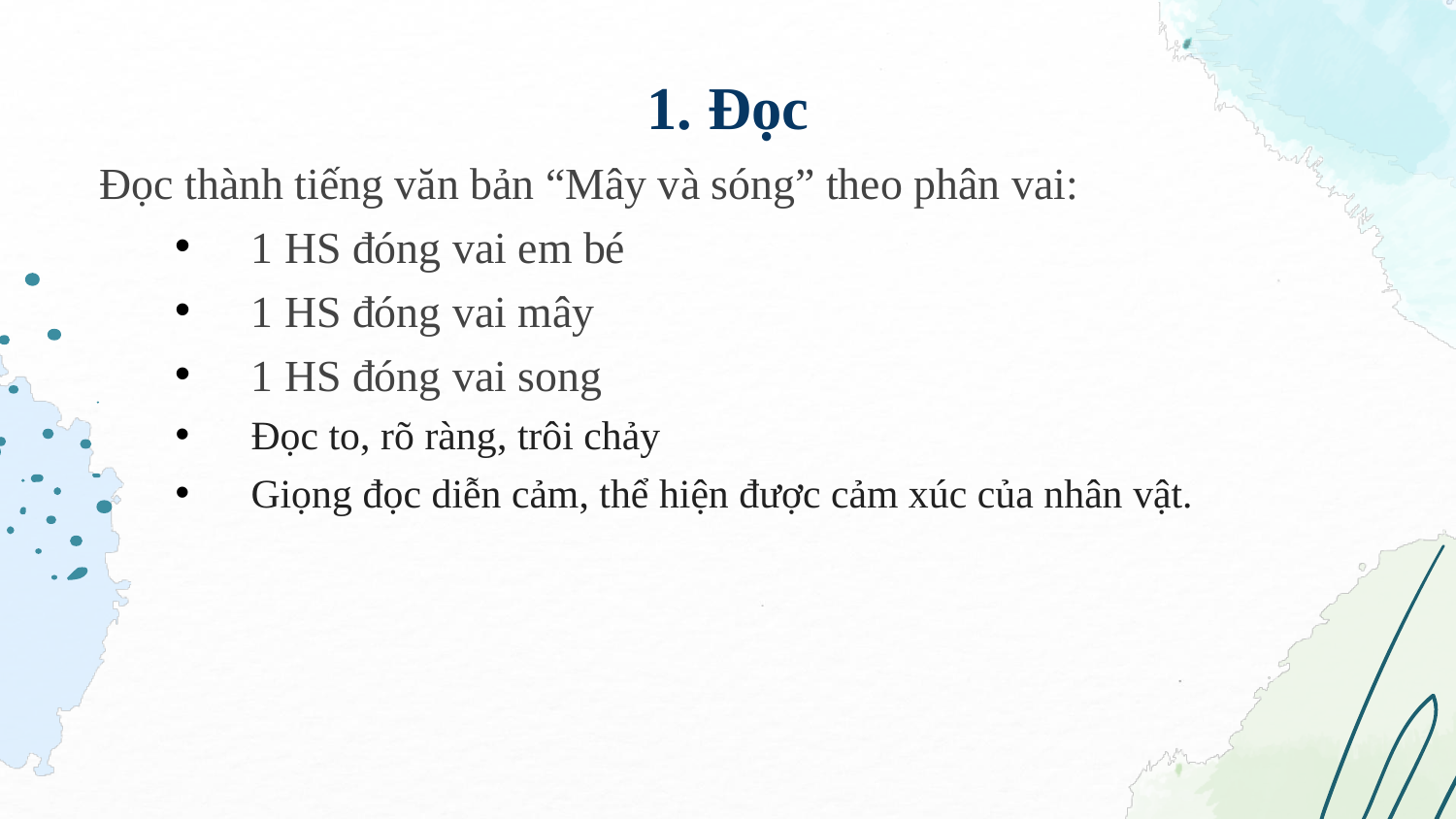

# 1. Đọc
Đọc thành tiếng văn bản “Mây và sóng” theo phân vai:
1 HS đóng vai em bé
1 HS đóng vai mây
1 HS đóng vai song
Đọc to, rõ ràng, trôi chảy
Giọng đọc diễn cảm, thể hiện được cảm xúc của nhân vật.